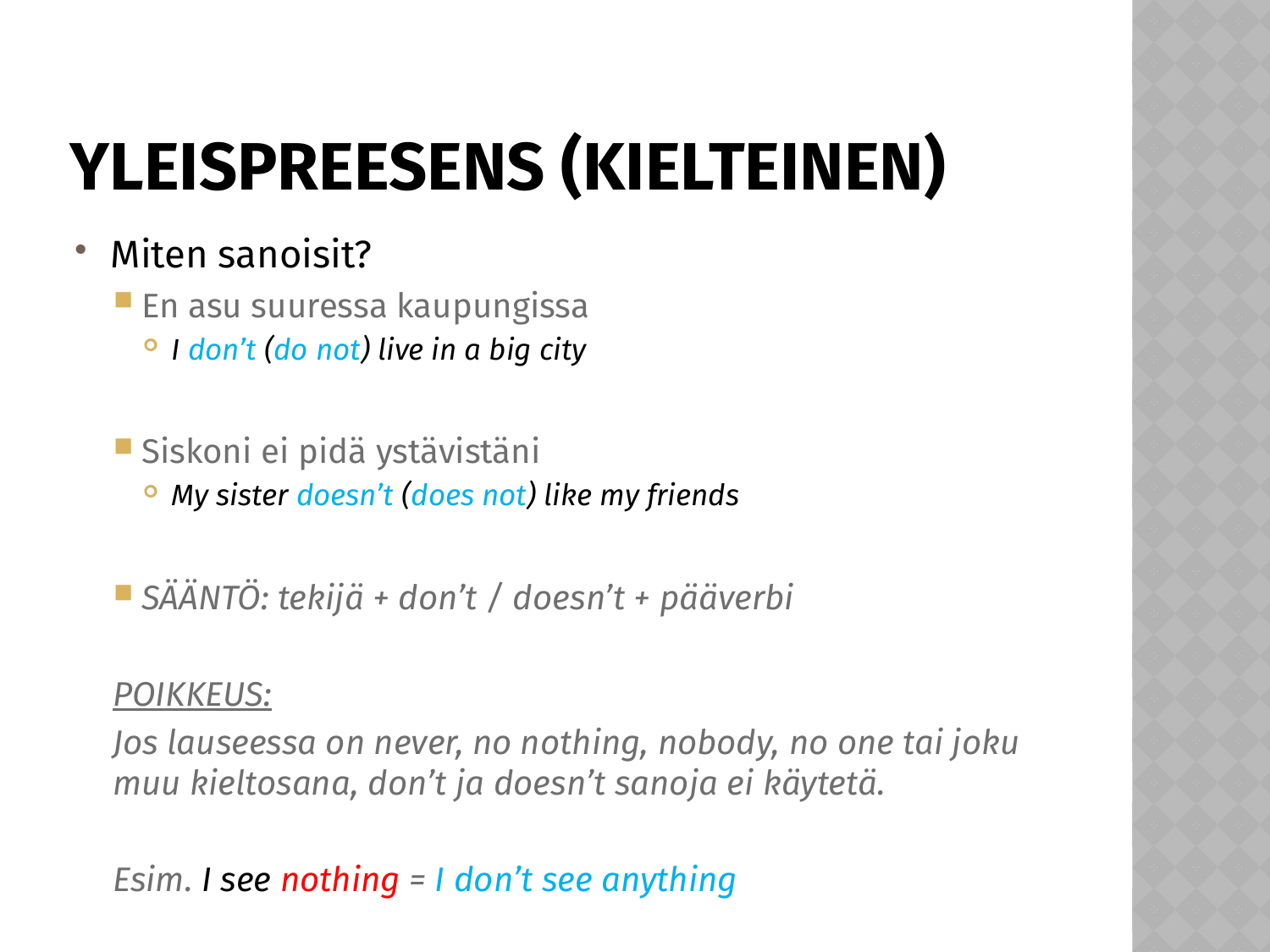

# Yleispreesens (KIELTEINEN)
Miten sanoisit?
En asu suuressa kaupungissa
I don’t (do not) live in a big city

Siskoni ei pidä ystävistäni
My sister doesn’t (does not) like my friends

SÄÄNTÖ: tekijä + don’t / doesn’t + pääverbi

POIKKEUS:
Jos lauseessa on never, no nothing, nobody, no one tai joku muu kieltosana, don’t ja doesn’t sanoja ei käytetä.

Esim. I see nothing = I don’t see anything